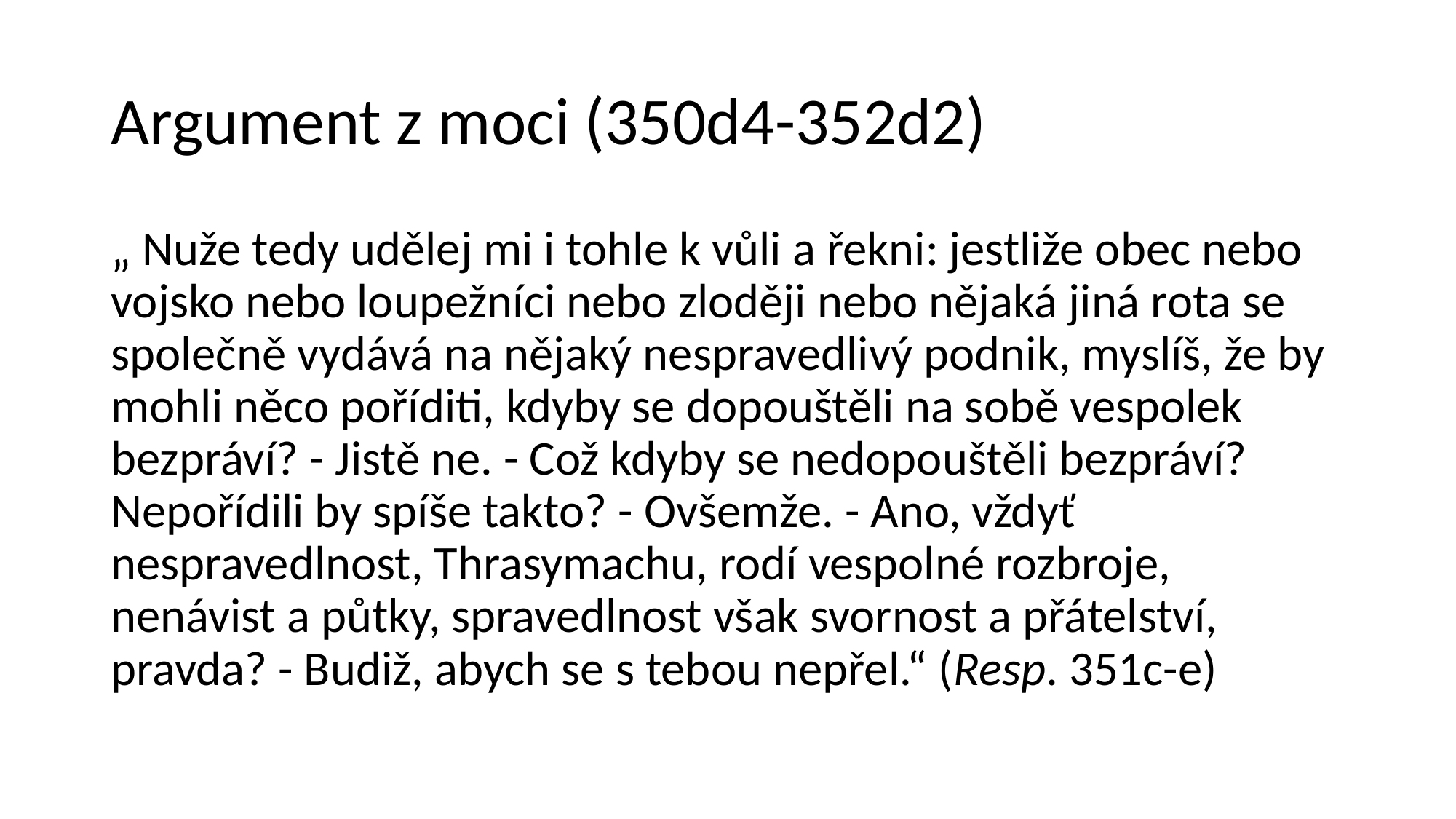

# Argument z moci (350d4-352d2)
„ Nuže tedy udělej mi i tohle k vůli a řekni: jestliže obec nebo vojsko nebo loupežníci nebo zloději nebo nějaká jiná rota se společně vydává na nějaký nespravedlivý podnik, myslíš, že by mohli něco poříditi, kdyby se dopouštěli na sobě vespolek bezpráví? - Jistě ne. - Což kdyby se nedopouštěli bezpráví? Nepořídili by spíše takto? - Ovšemže. - Ano, vždyť nespravedlnost, Thrasymachu, rodí vespolné rozbroje, nenávist a půtky, spravedlnost však svornost a přátelství, pravda? - Budiž, abych se s tebou nepřel.“ (Resp. 351c-e)